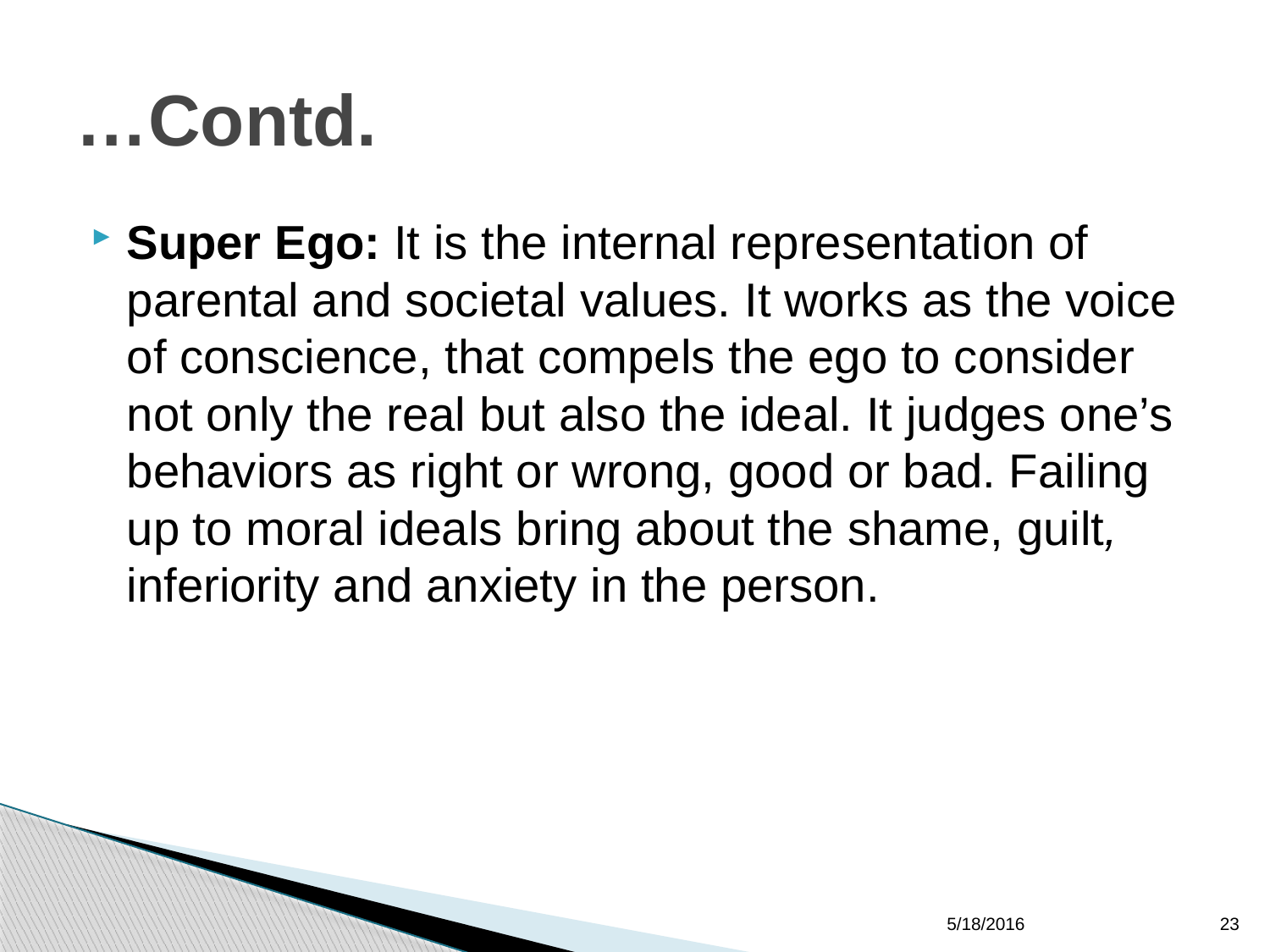

# …Contd.
Super Ego: It is the internal representation of parental and societal values. It works as the voice of conscience, that compels the ego to consider not only the real but also the ideal. It judges one’s behaviors as right or wrong, good or bad. Failing up to moral ideals bring about the shame, guilt, inferiority and anxiety in the person.
5/18/2016
23